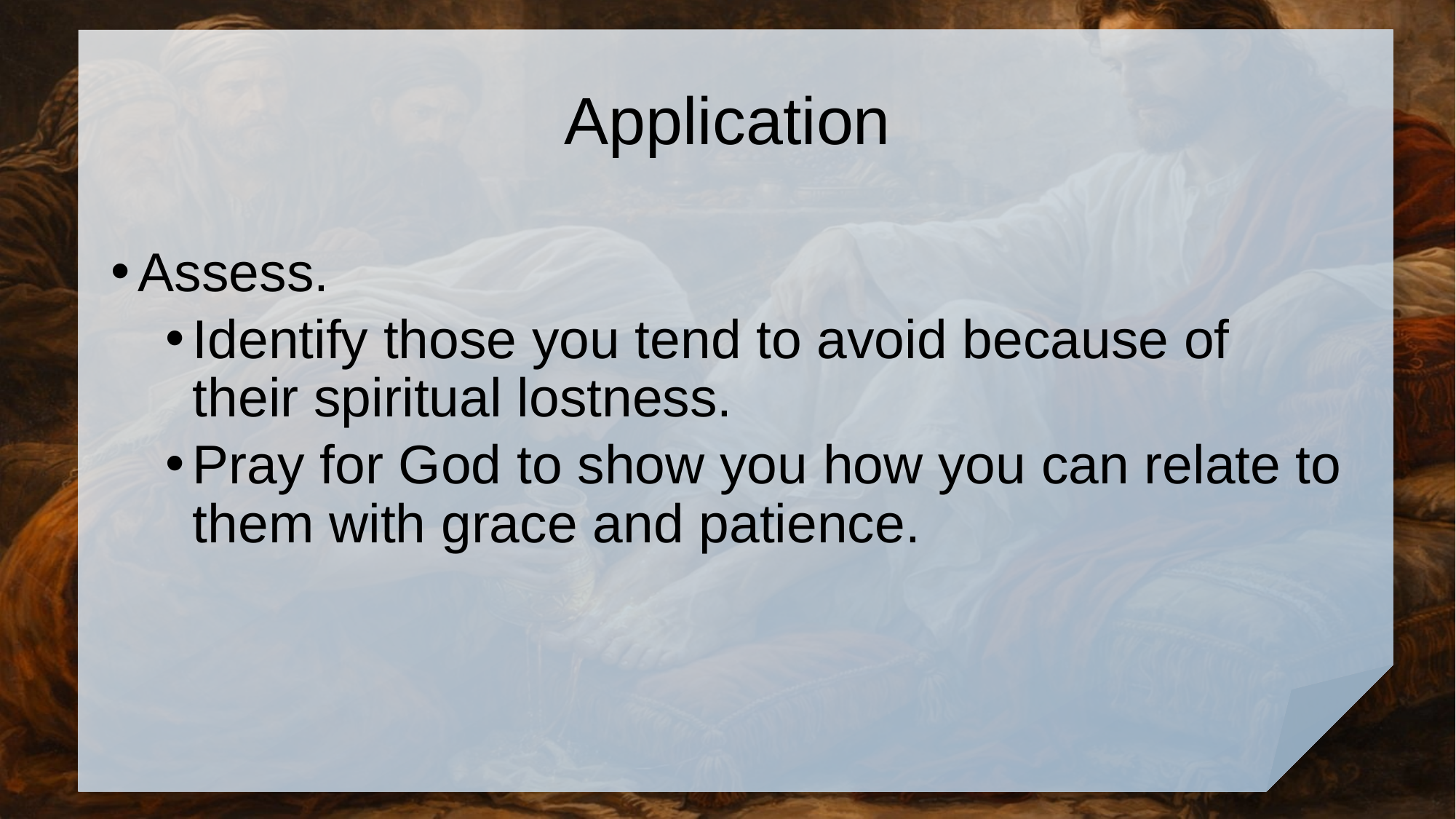

# Application
Assess.
Identify those you tend to avoid because of their spiritual lostness.
Pray for God to show you how you can relate to them with grace and patience.